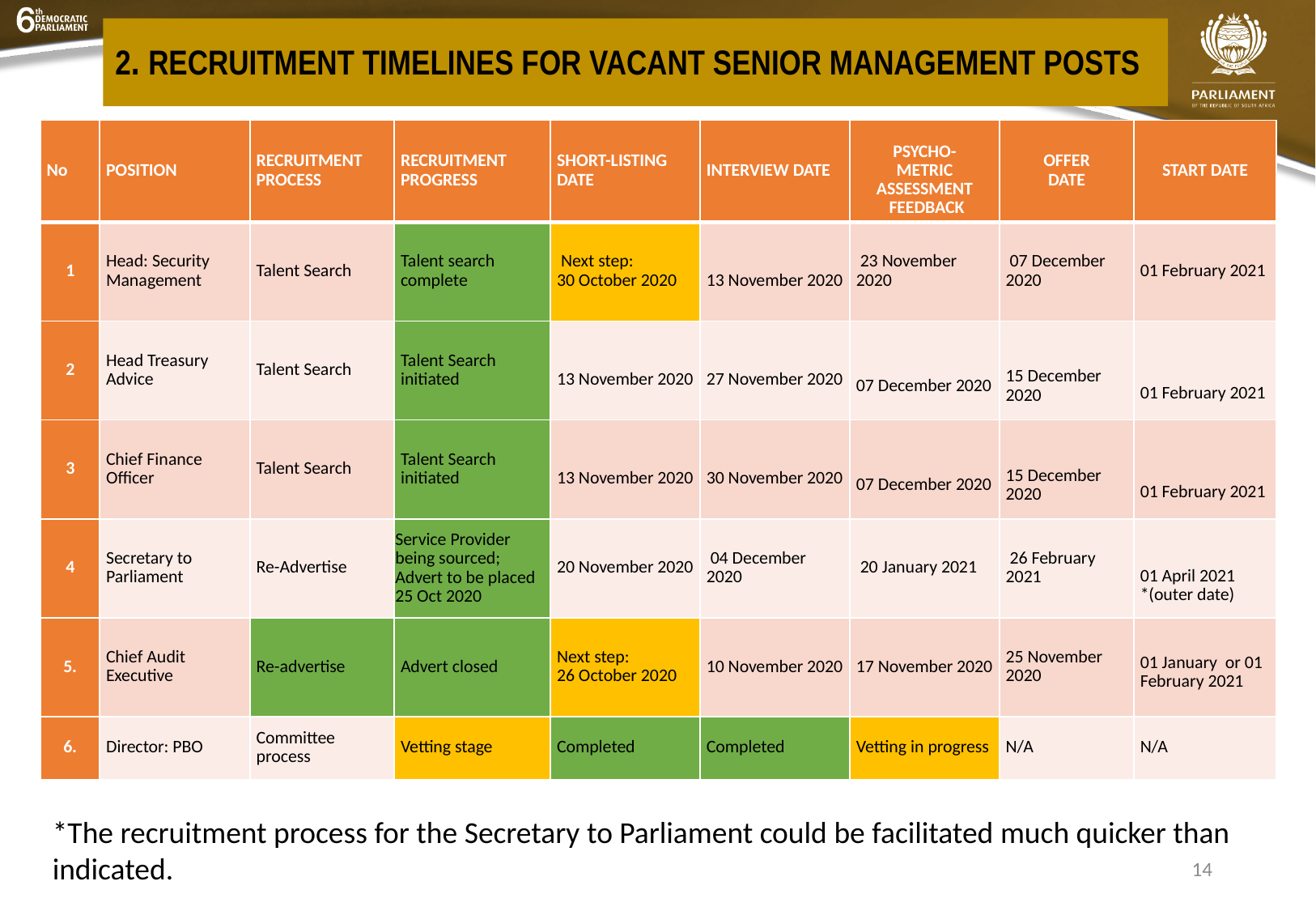

# 2. RECRUITMENT TIMELINES FOR VACANT SENIOR MANAGEMENT POSTS
| No | Position | Recruitment Process | Recruitment Progress | Short-listing date | Interview date | Psycho- metric Assessment feedback | Offer Date | START DATE |
| --- | --- | --- | --- | --- | --- | --- | --- | --- |
| 1 | Head: Security Management | Talent Search | Talent search complete | Next step: 30 October 2020 | 13 November 2020 | 23 November 2020 | 07 December 2020 | 01 February 2021 |
| 2 | Head Treasury Advice | Talent Search | Talent Search initiated | 13 November 2020 | 27 November 2020 | 07 December 2020 | 15 December 2020 | 01 February 2021 |
| 3 | Chief Finance Officer | Talent Search | Talent Search initiated | 13 November 2020 | 30 November 2020 | 07 December 2020 | 15 December 2020 | 01 February 2021 |
| 4 | Secretary to Parliament | Re-Advertise | Service Provider being sourced; Advert to be placed 25 Oct 2020 | 20 November 2020 | 04 December 2020 | 20 January 2021 | 26 February 2021 | 01 April 2021 \*(outer date) |
| 5. | Chief Audit Executive | Re-advertise | Advert closed | Next step: 26 October 2020 | 10 November 2020 | 17 November 2020 | 25 November 2020 | 01 January or 01 February 2021 |
| 6. | Director: PBO | Committee process | Vetting stage | Completed | Completed | Vetting in progress | N/A | N/A |
*The recruitment process for the Secretary to Parliament could be facilitated much quicker than indicated.
14